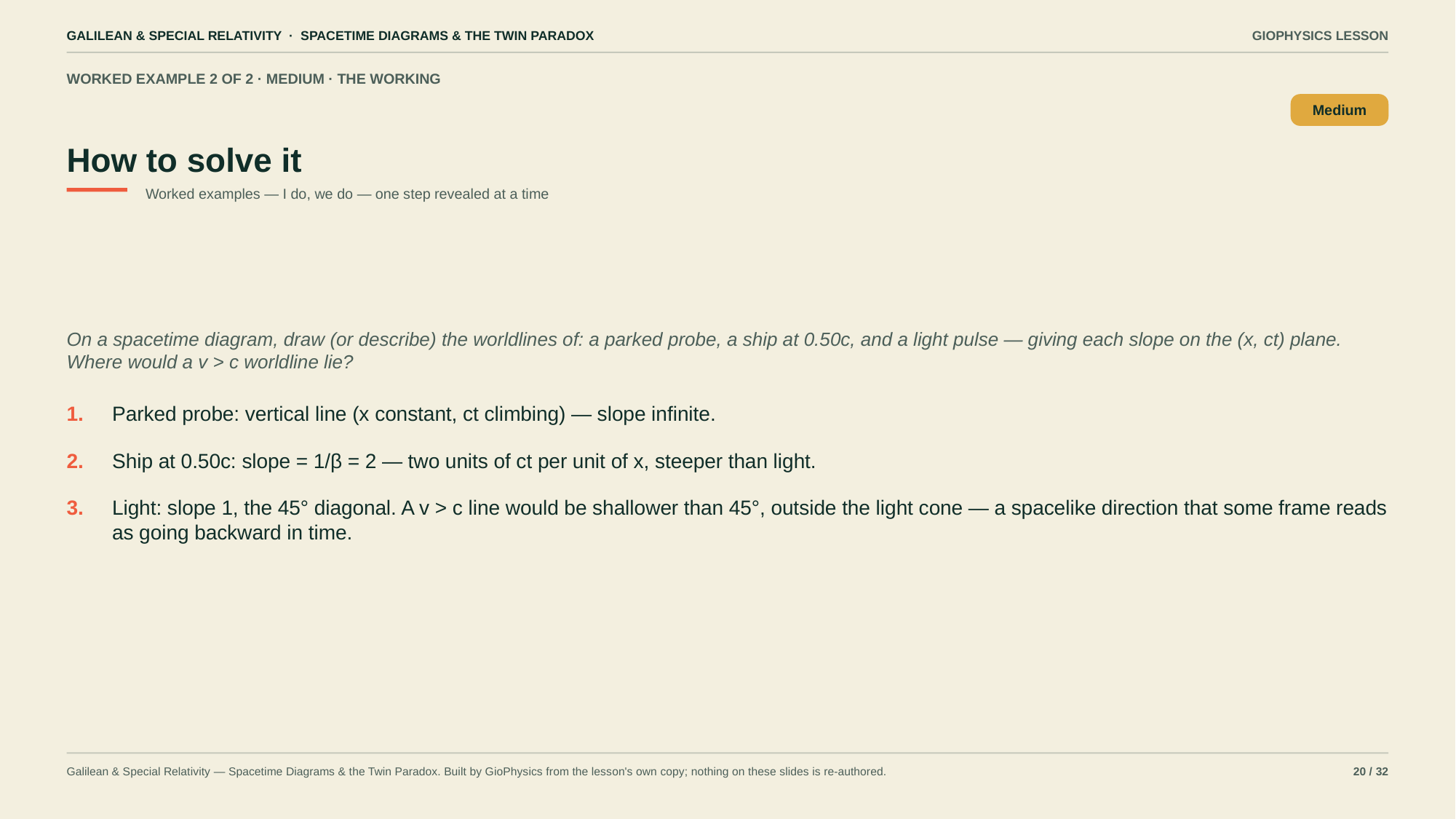

GALILEAN & SPECIAL RELATIVITY  ·  SPACETIME DIAGRAMS & THE TWIN PARADOX
GIOPHYSICS LESSON

WORKED EXAMPLE 2 OF 2 · MEDIUM · THE WORKING
How to solve it

Medium
Worked examples — I do, we do — one step revealed at a time

On a spacetime diagram, draw (or describe) the worldlines of: a parked probe, a ship at 0.50c, and a light pulse — giving each slope on the (x, ct) plane. Where would a v > c worldline lie?
1.
Parked probe: vertical line (x constant, ct climbing) — slope infinite.
2.
Ship at 0.50c: slope = 1/β = 2 — two units of ct per unit of x, steeper than light.
3.
Light: slope 1, the 45° diagonal. A v > c line would be shallower than 45°, outside the light cone — a spacelike direction that some frame reads as going backward in time.

Galilean & Special Relativity — Spacetime Diagrams & the Twin Paradox. Built by GioPhysics from the lesson's own copy; nothing on these slides is re-authored.
20 / 32